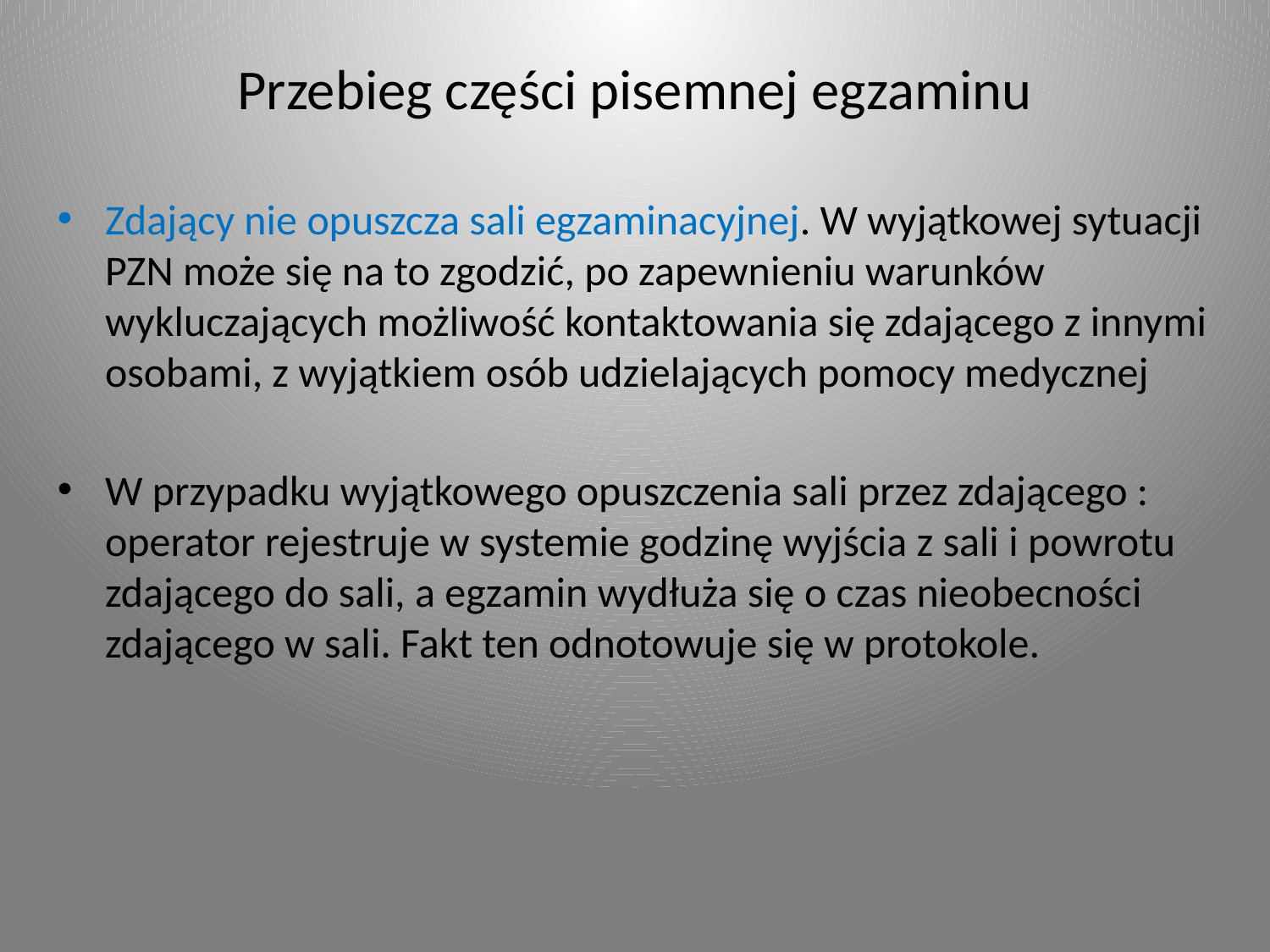

# Przebieg części pisemnej egzaminu
Zdający nie opuszcza sali egzaminacyjnej. W wyjątkowej sytuacji PZN może się na to zgodzić, po zapewnieniu warunków wykluczających możliwość kontaktowania się zdającego z innymi osobami, z wyjątkiem osób udzielających pomocy medycznej

W przypadku wyjątkowego opuszczenia sali przez zdającego : operator rejestruje w systemie godzinę wyjścia z sali i powrotu zdającego do sali, a egzamin wydłuża się o czas nieobecności zdającego w sali. Fakt ten odnotowuje się w protokole.